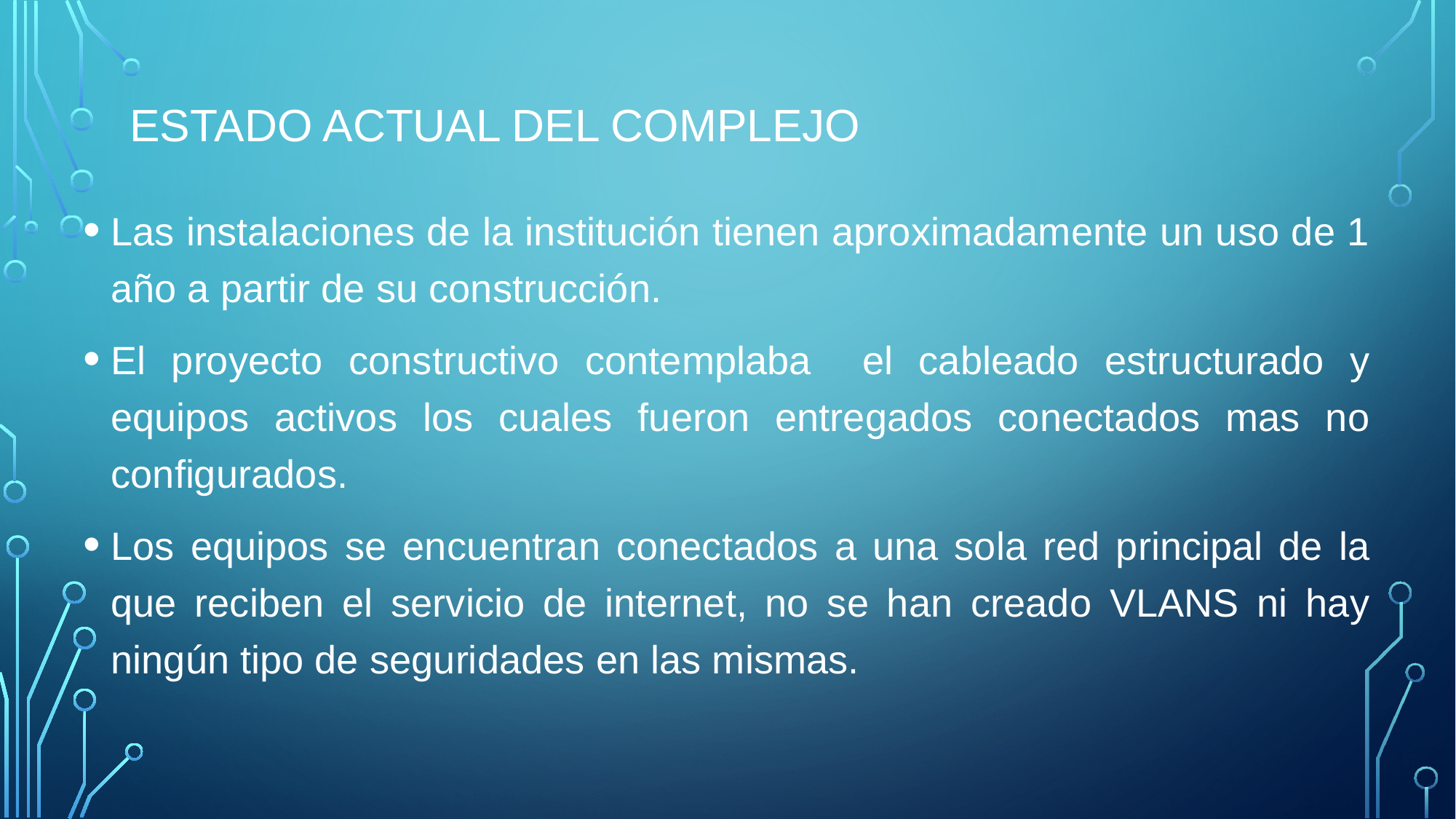

# ESTADO ACTUAL DEL COMPLEJO
Las instalaciones de la institución tienen aproximadamente un uso de 1 año a partir de su construcción.
El proyecto constructivo contemplaba  el cableado estructurado y equipos activos los cuales fueron entregados conectados mas no configurados.
Los equipos se encuentran conectados a una sola red principal de la que reciben el servicio de internet, no se han creado VLANS ni hay ningún tipo de seguridades en las mismas.